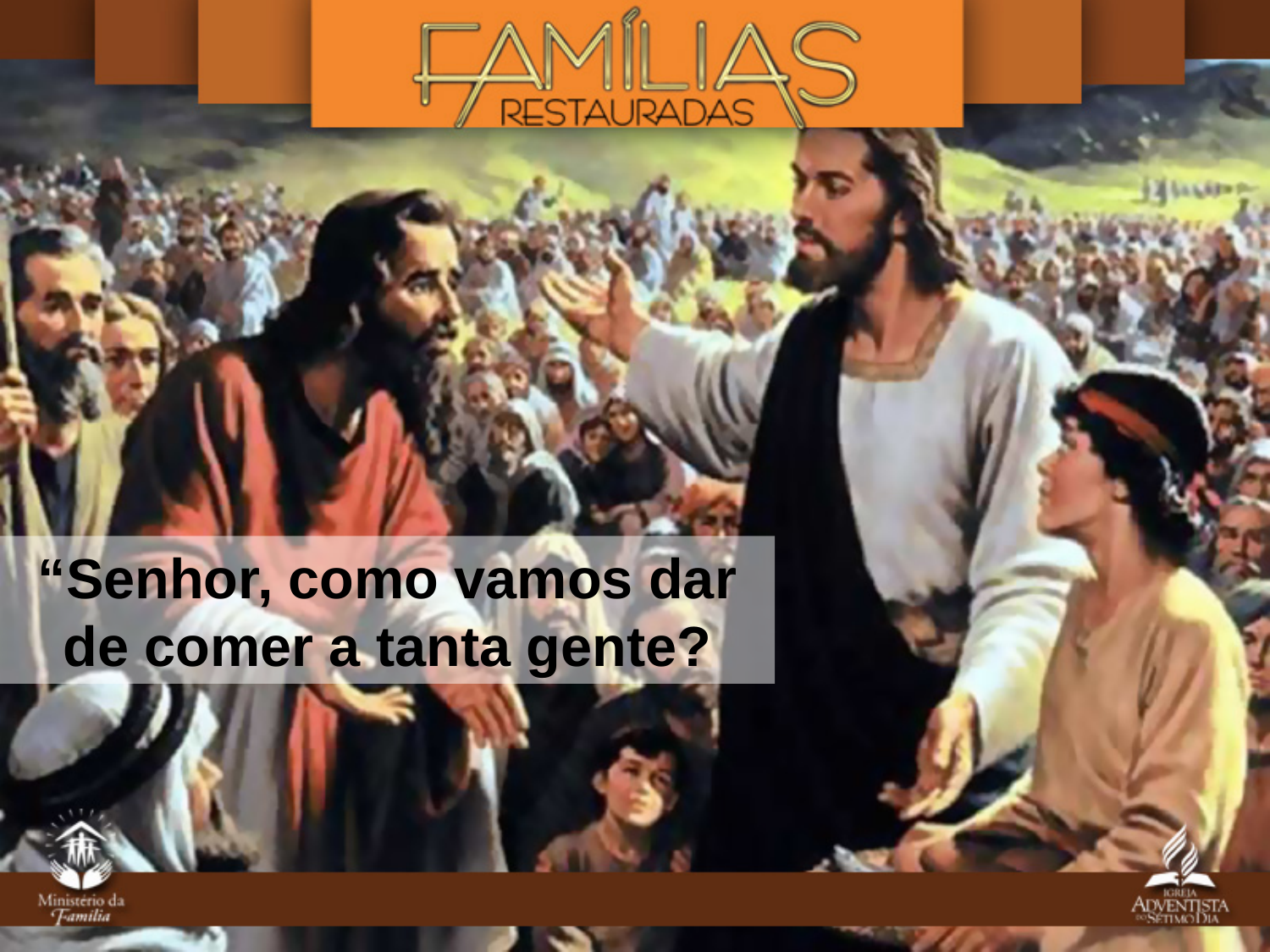

“Senhor, como vamos dar de comer a tanta gente?